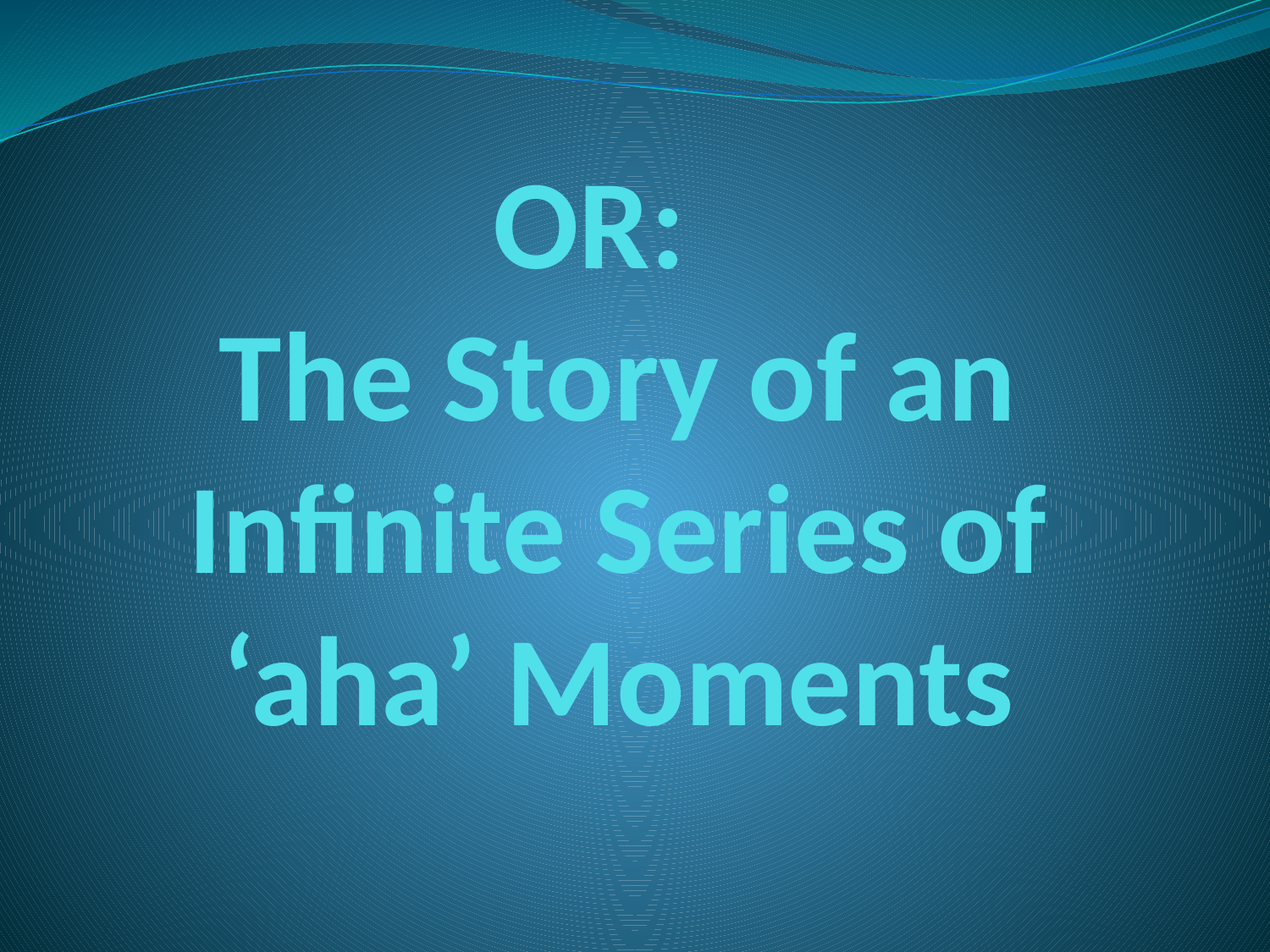

# OR: The Story of an Infinite Series of ‘aha’ Moments